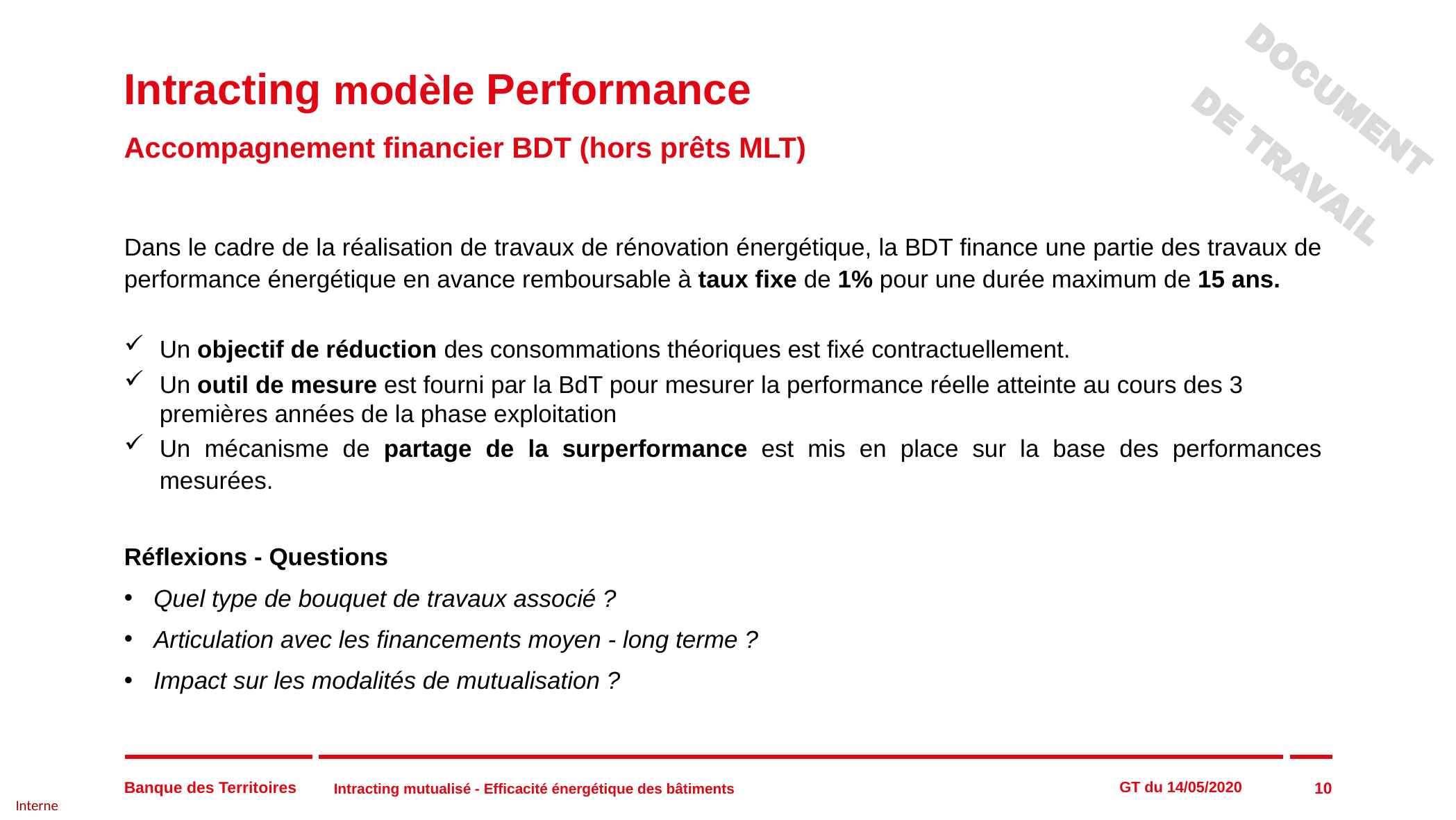

# Intracting modèle Performance
Accompagnement financier BDT (hors prêts MLT)
Dans le cadre de la réalisation de travaux de rénovation énergétique, la BDT finance une partie des travaux de performance énergétique en avance remboursable à taux fixe de 1% pour une durée maximum de 15 ans.

Un objectif de réduction des consommations théoriques est fixé contractuellement.
Un outil de mesure est fourni par la BdT pour mesurer la performance réelle atteinte au cours des 3 premières années de la phase exploitation
Un mécanisme de partage de la surperformance est mis en place sur la base des performances mesurées.

Réflexions - Questions
Quel type de bouquet de travaux associé ?
Articulation avec les financements moyen - long terme ?
Impact sur les modalités de mutualisation ?

10
Intracting mutualisé - Efficacité énergétique des bâtiments